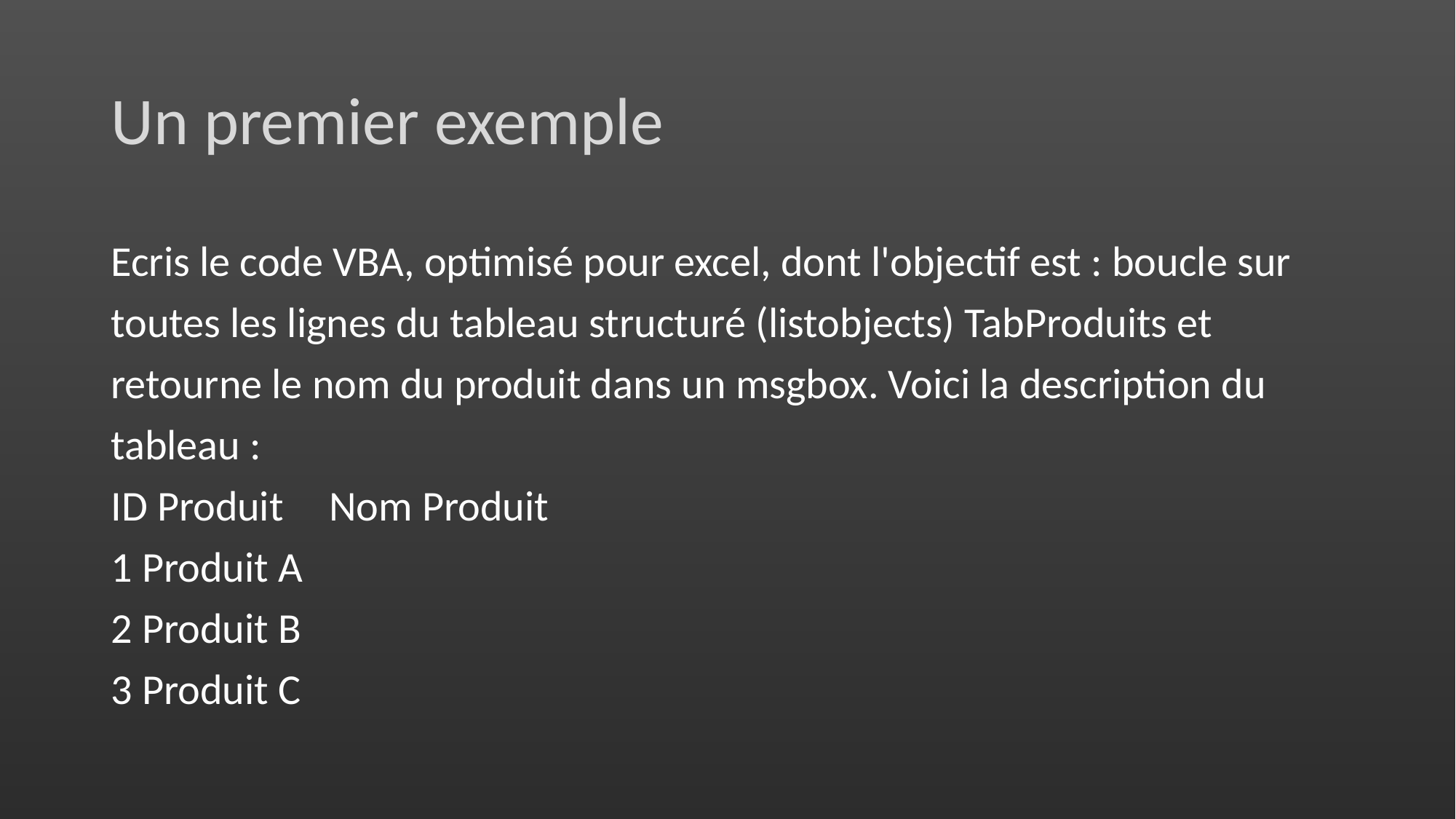

# Un premier exemple
Ecris le code VBA, optimisé pour excel, dont l'objectif est : boucle sur toutes les lignes du tableau structuré (listobjects) TabProduits et retourne le nom du produit dans un msgbox. Voici la description du tableau :
ID Produit	Nom Produit
1 Produit A
2 Produit B
3 Produit C